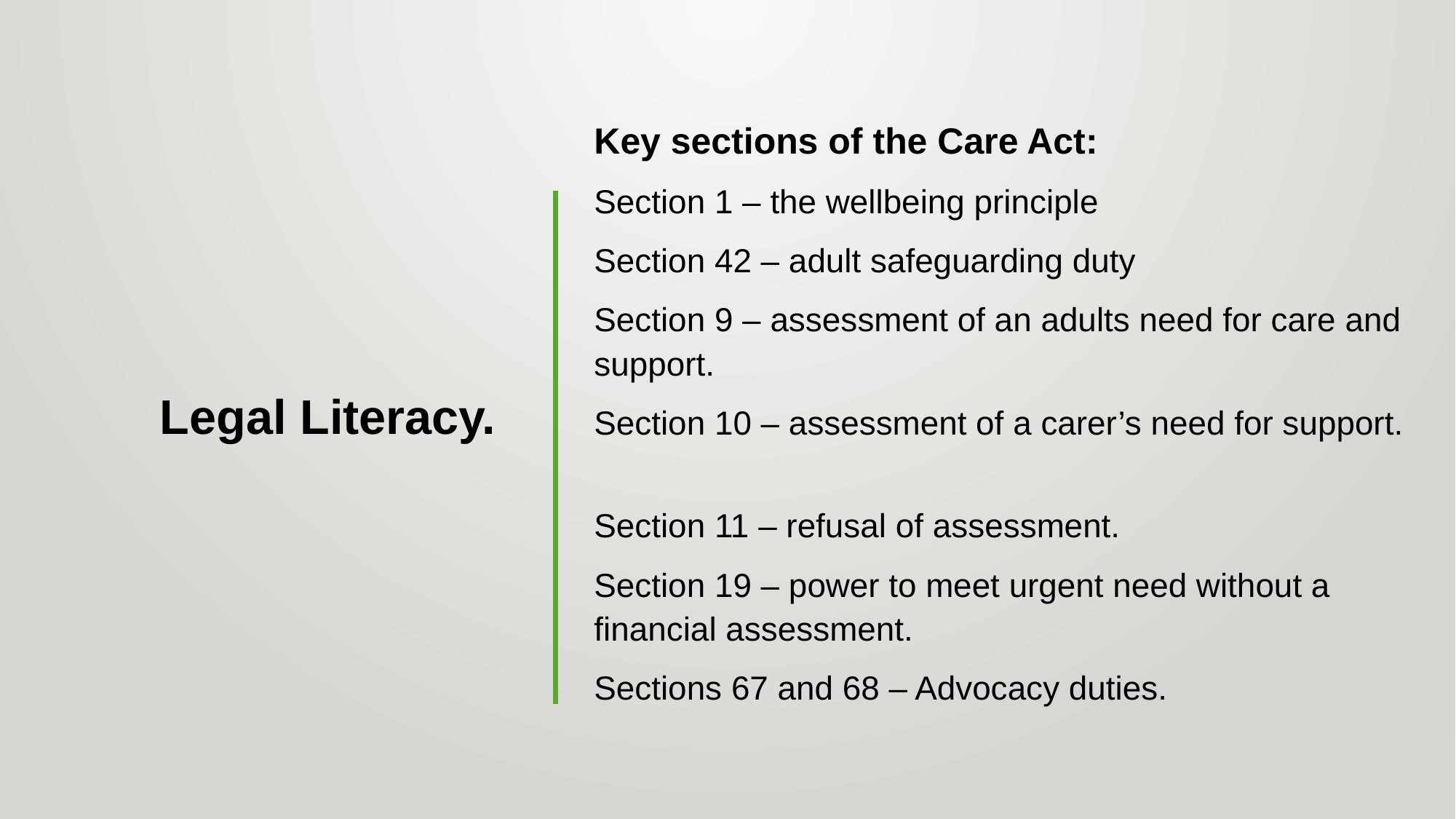

Key sections of the Care Act:
Section 1 – the wellbeing principle
Section 42 – adult safeguarding duty
Section 9 – assessment of an adults need for care and support.
Section 10 – assessment of a carer’s need for support.
Section 11 – refusal of assessment.
Section 19 – power to meet urgent need without a financial assessment.
Sections 67 and 68 – Advocacy duties.

# Legal Literacy.